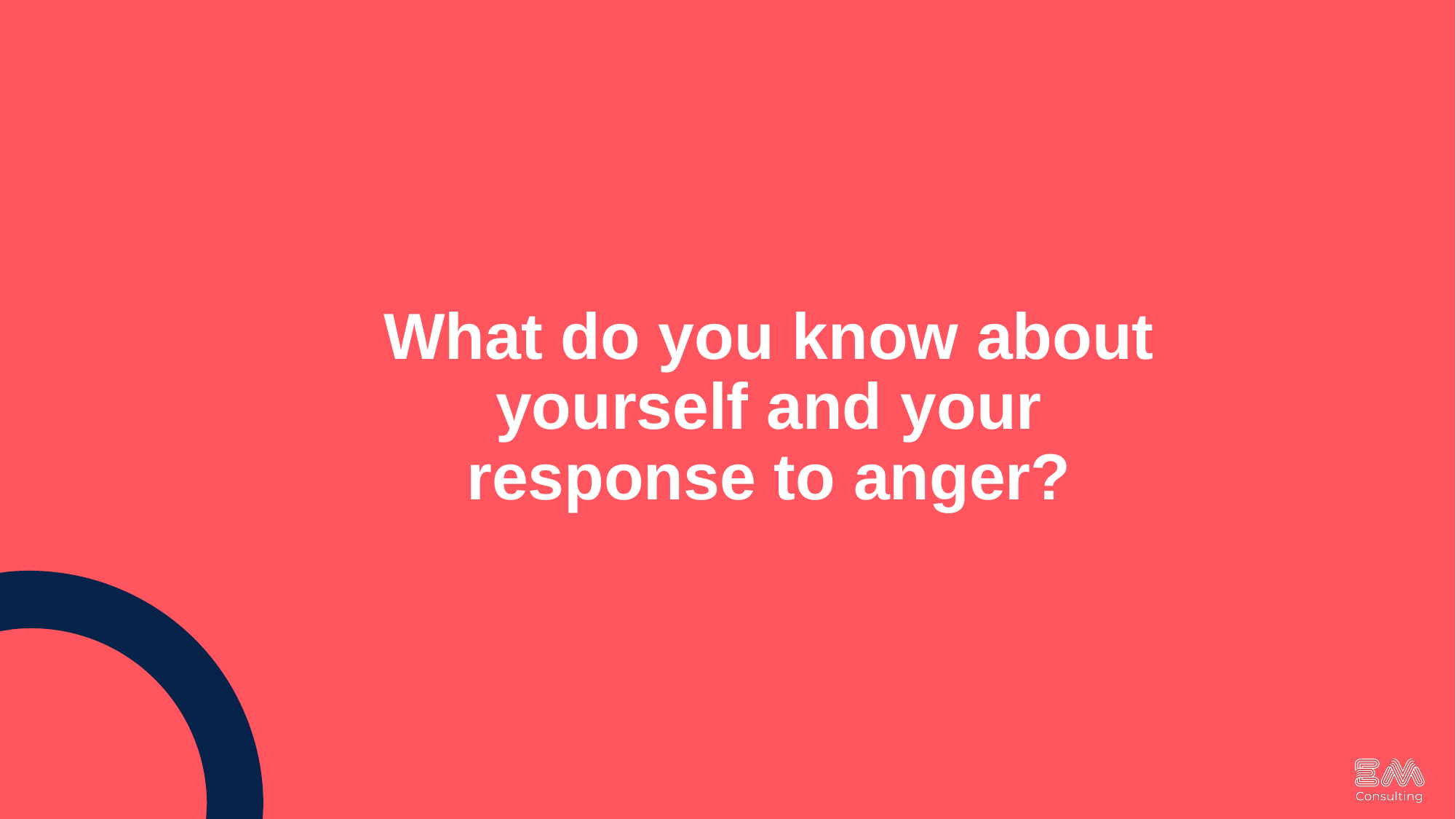

What do you know about yourself and your response to anger?